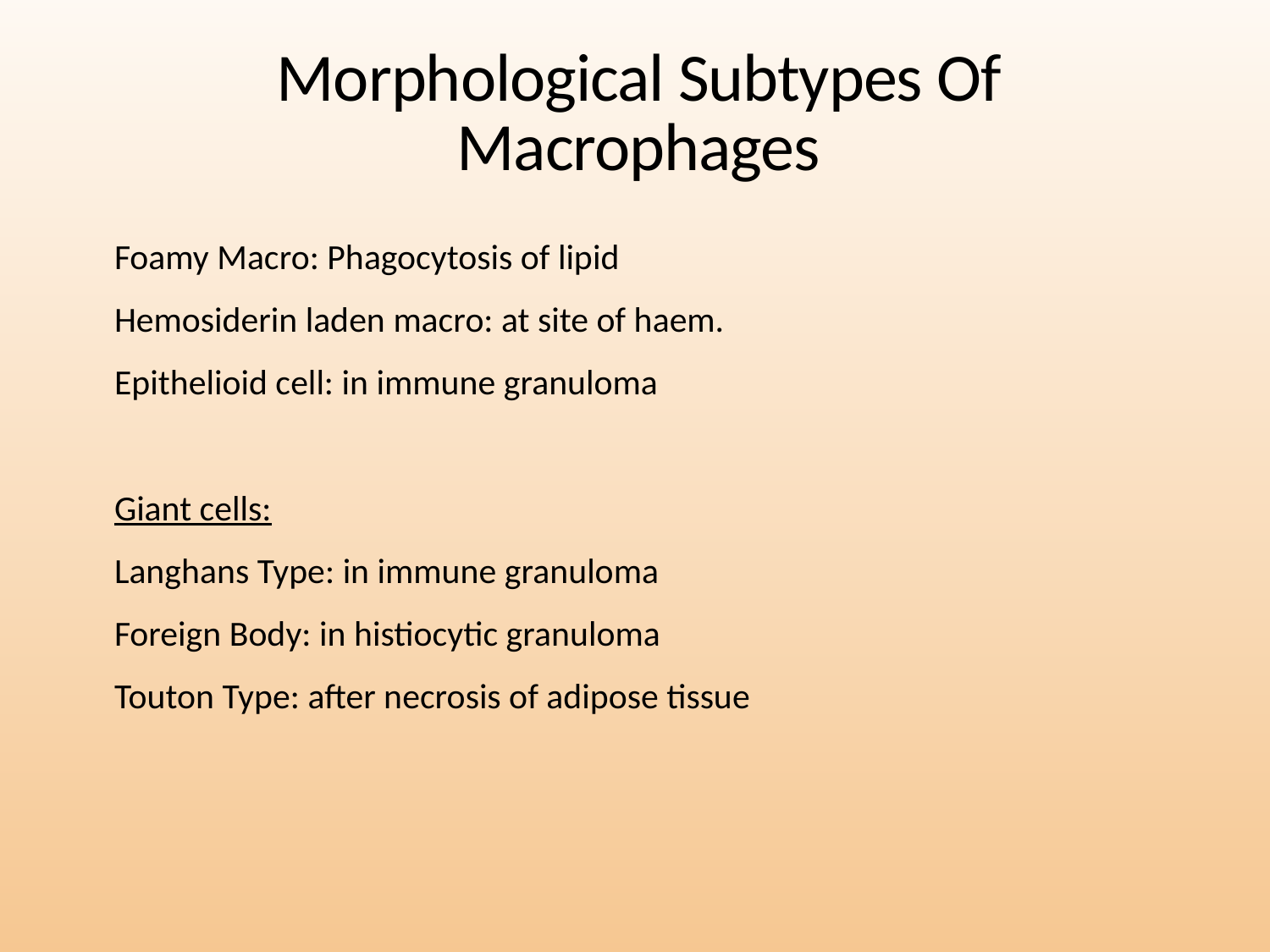

# Morphological Subtypes Of Macrophages
Foamy Macro: Phagocytosis of lipid
Hemosiderin laden macro: at site of haem.
Epithelioid cell: in immune granuloma

Giant cells:
Langhans Type: in immune granuloma
Foreign Body: in histiocytic granuloma
Touton Type: after necrosis of adipose tissue